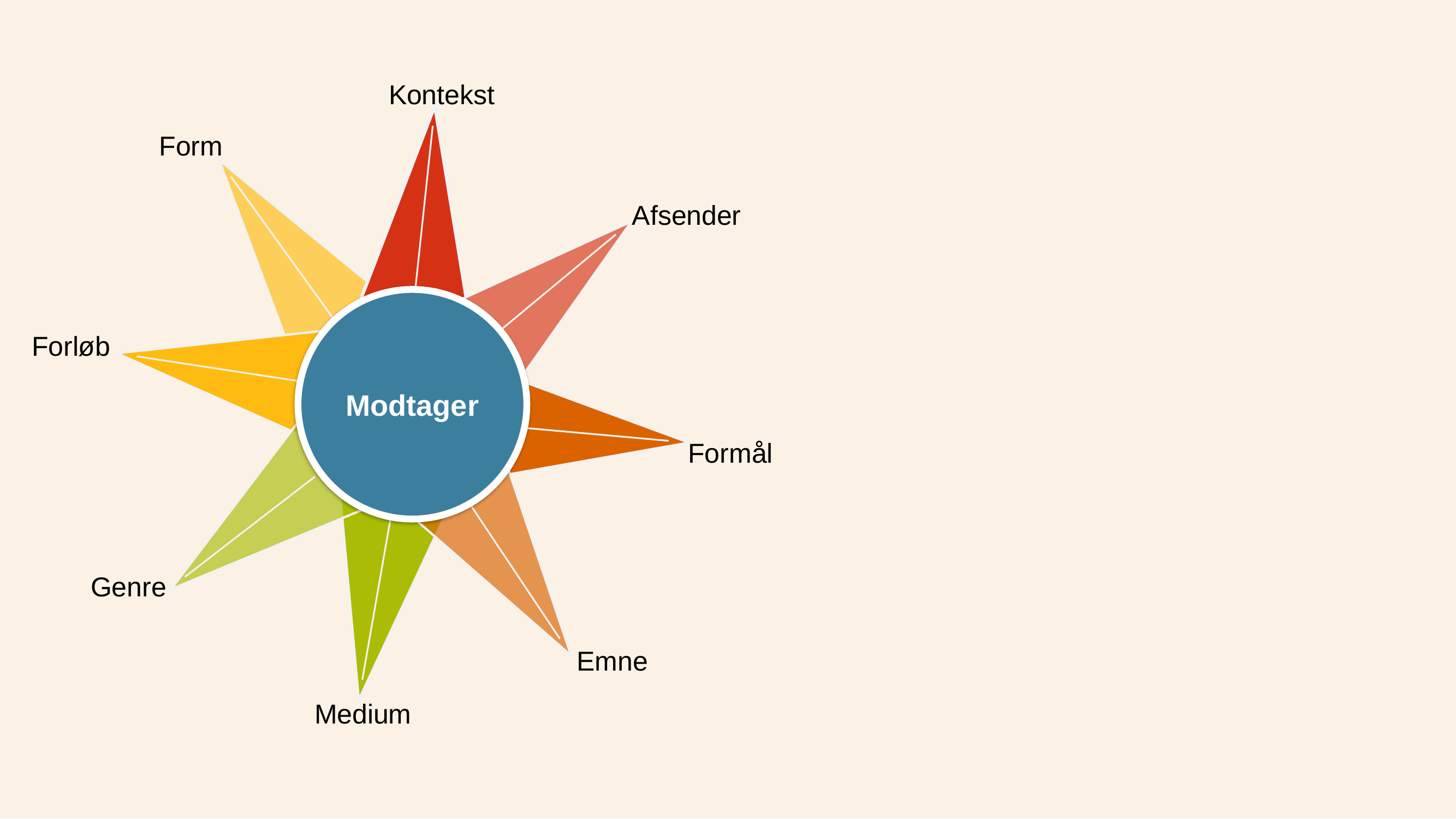

Kontekst

Form

Afsender

Modtager
Forløb

Formål

Genre
Emne
Medium